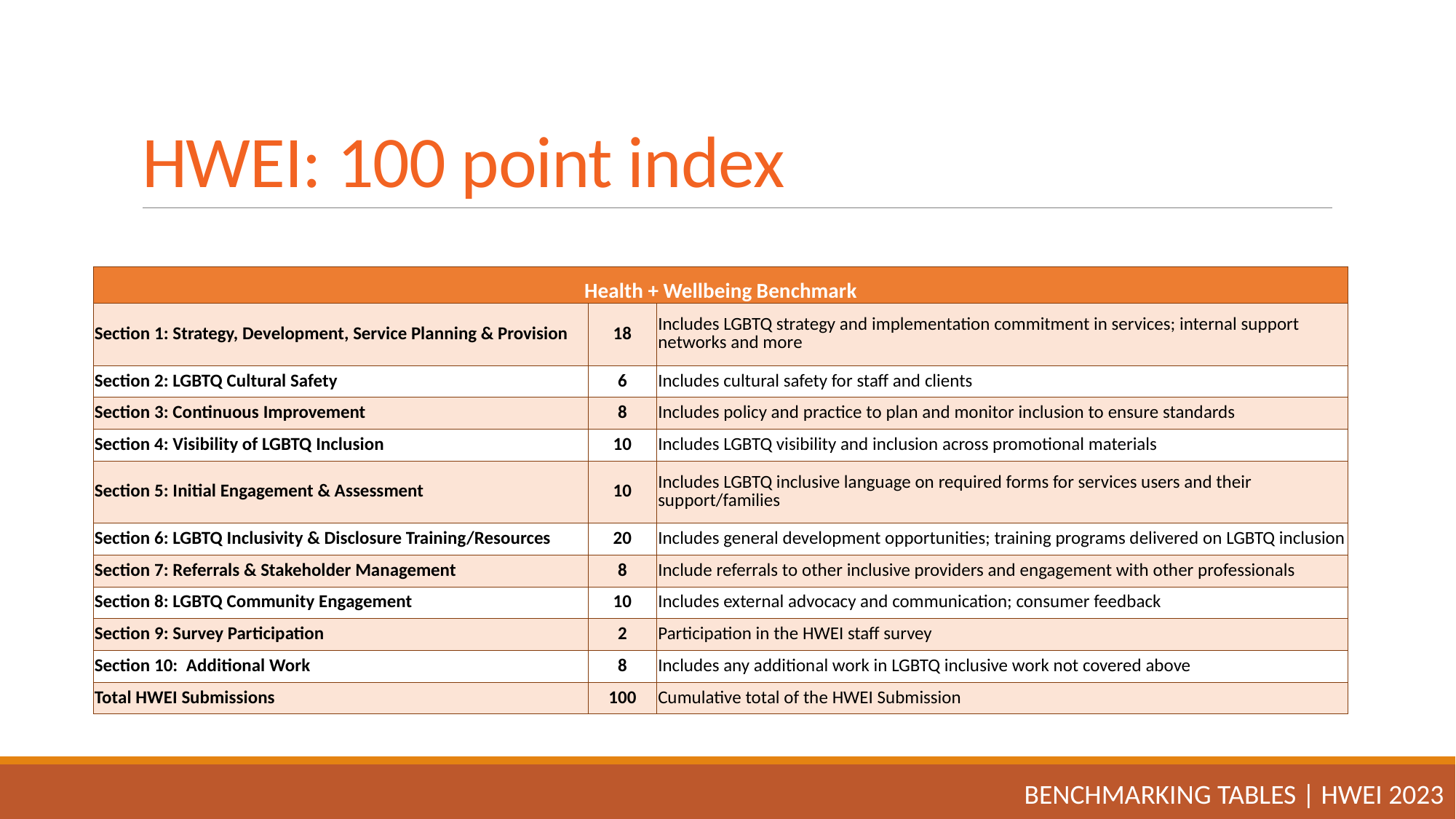

# HWEI: 100 point index
| Health + Wellbeing Benchmark |  |  |
| --- | --- | --- |
| Section 1: Strategy, Development, Service Planning & Provision | 18 | Includes LGBTQ strategy and implementation commitment in services; internal support networks and more |
| Section 2: LGBTQ Cultural Safety | 6 | Includes cultural safety for staff and clients |
| Section 3: Continuous Improvement | 8 | Includes policy and practice to plan and monitor inclusion to ensure standards |
| Section 4: Visibility of LGBTQ Inclusion | 10 | Includes LGBTQ visibility and inclusion across promotional materials |
| Section 5: Initial Engagement & Assessment | 10 | Includes LGBTQ inclusive language on required forms for services users and their support/families |
| Section 6: LGBTQ Inclusivity & Disclosure Training/Resources | 20 | Includes general development opportunities; training programs delivered on LGBTQ inclusion |
| Section 7: Referrals & Stakeholder Management | 8 | Include referrals to other inclusive providers and engagement with other professionals |
| Section 8: LGBTQ Community Engagement | 10 | Includes external advocacy and communication; consumer feedback |
| Section 9: Survey Participation | 2 | Participation in the HWEI staff survey |
| Section 10: Additional Work | 8 | Includes any additional work in LGBTQ inclusive work not covered above |
| Total HWEI Submissions | 100 | Cumulative total of the HWEI Submission |
BENCHMARKING TABLES | HWEI 2023